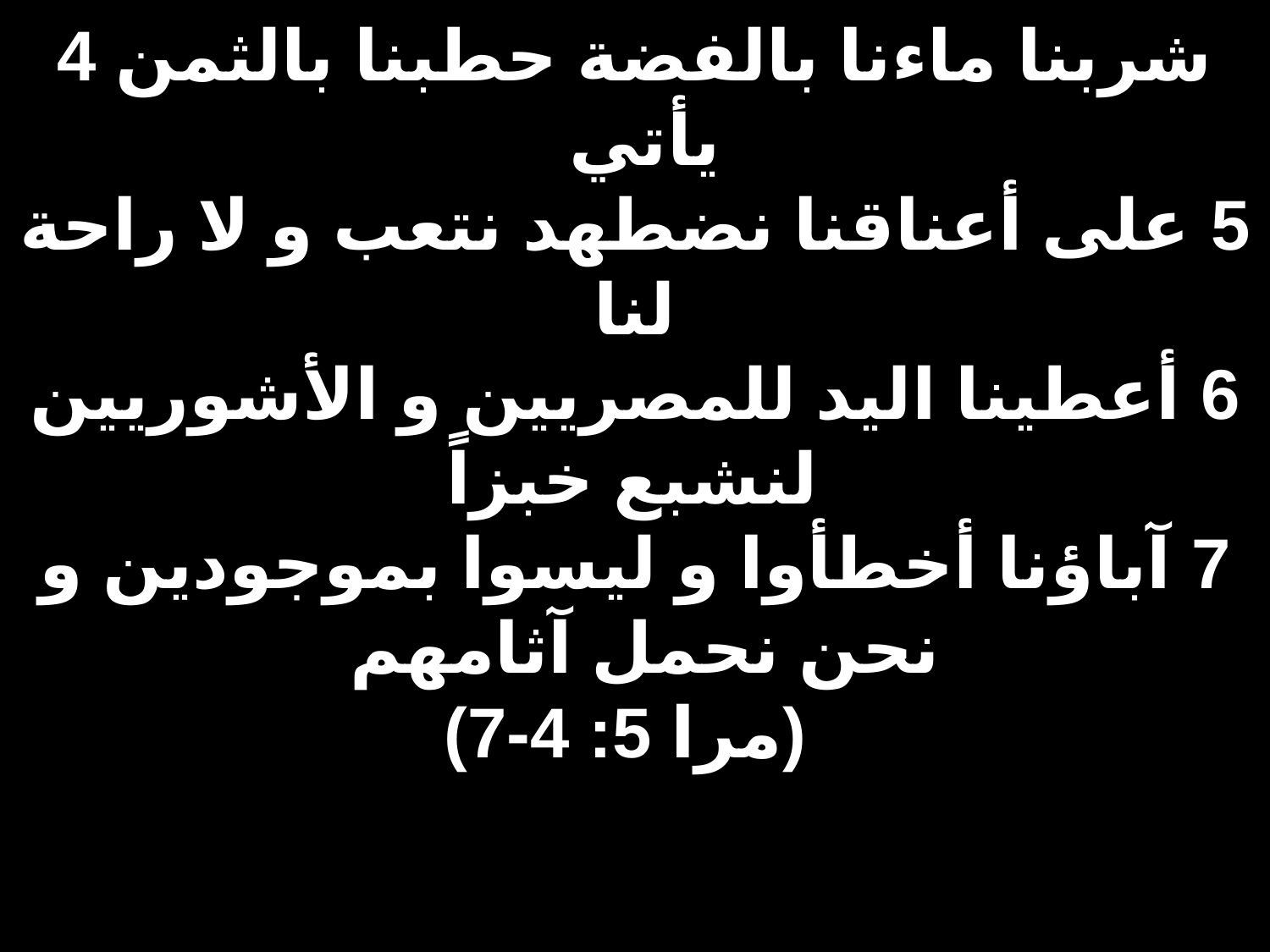

# 4 شربنا ماءنا بالفضة حطبنا بالثمن يأتي 5 على أعناقنا نضطهد نتعب و لا راحة لنا 6 أعطينا اليد للمصريين و الأشوريين لنشبع خبزاً 7 آباؤنا أخطأوا و ليسوا بموجودين و نحن نحمل آثامهم (مرا 5: 4-7)